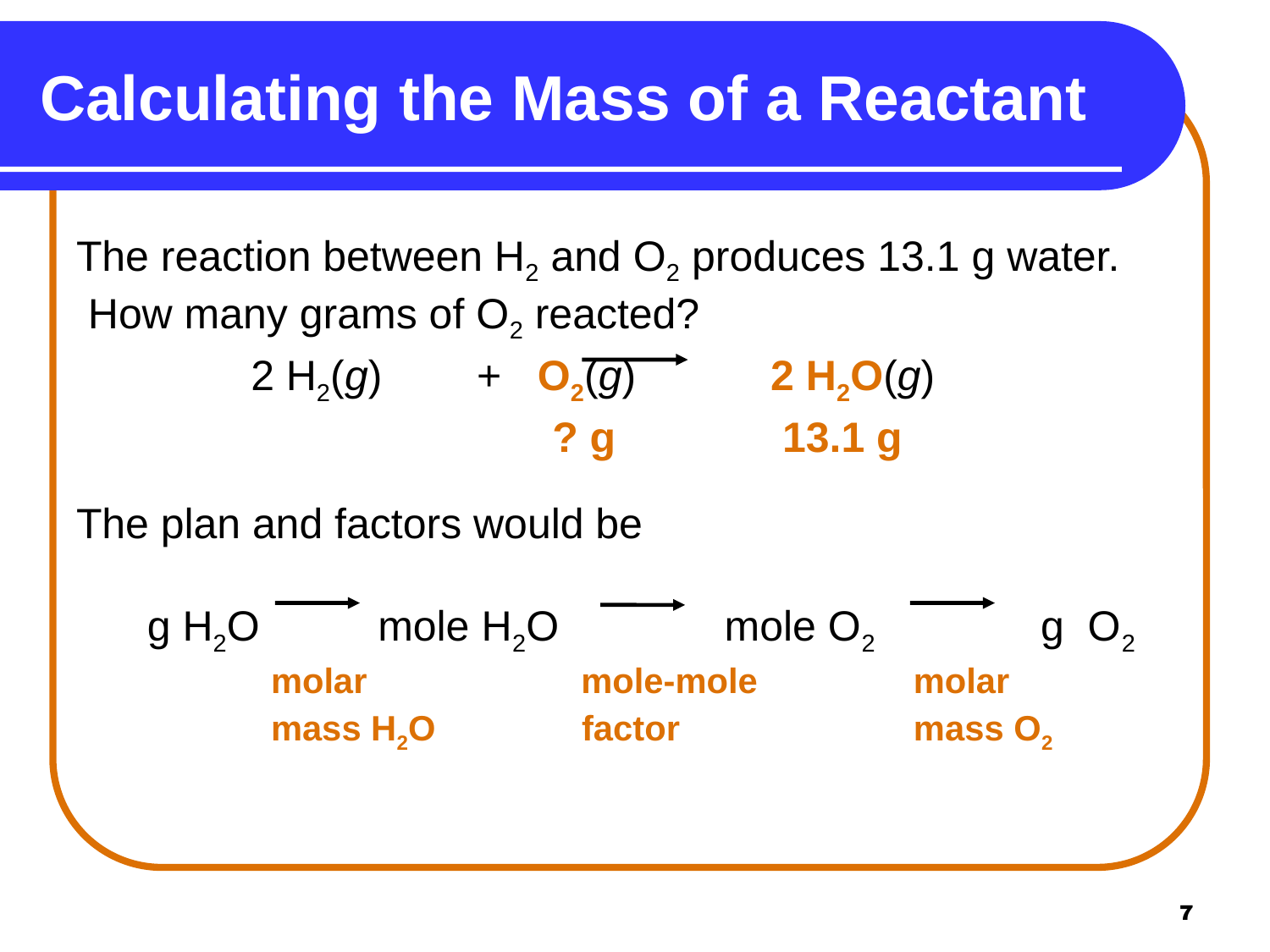

# Calculating the Mass of a Reactant
The reaction between H2 and O2 produces 13.1 g water.
 How many grams of O2 reacted?
		2 H2(g)        +   O2(g) 	 2 H2O(g)
	    			    ? g		  13.1 g

The plan and factors would be

      g H2O          mole H2O              mole O2              g  O2
                    molar                      mole-mole                molar
                    mass H2O               factor                        mass O2

7